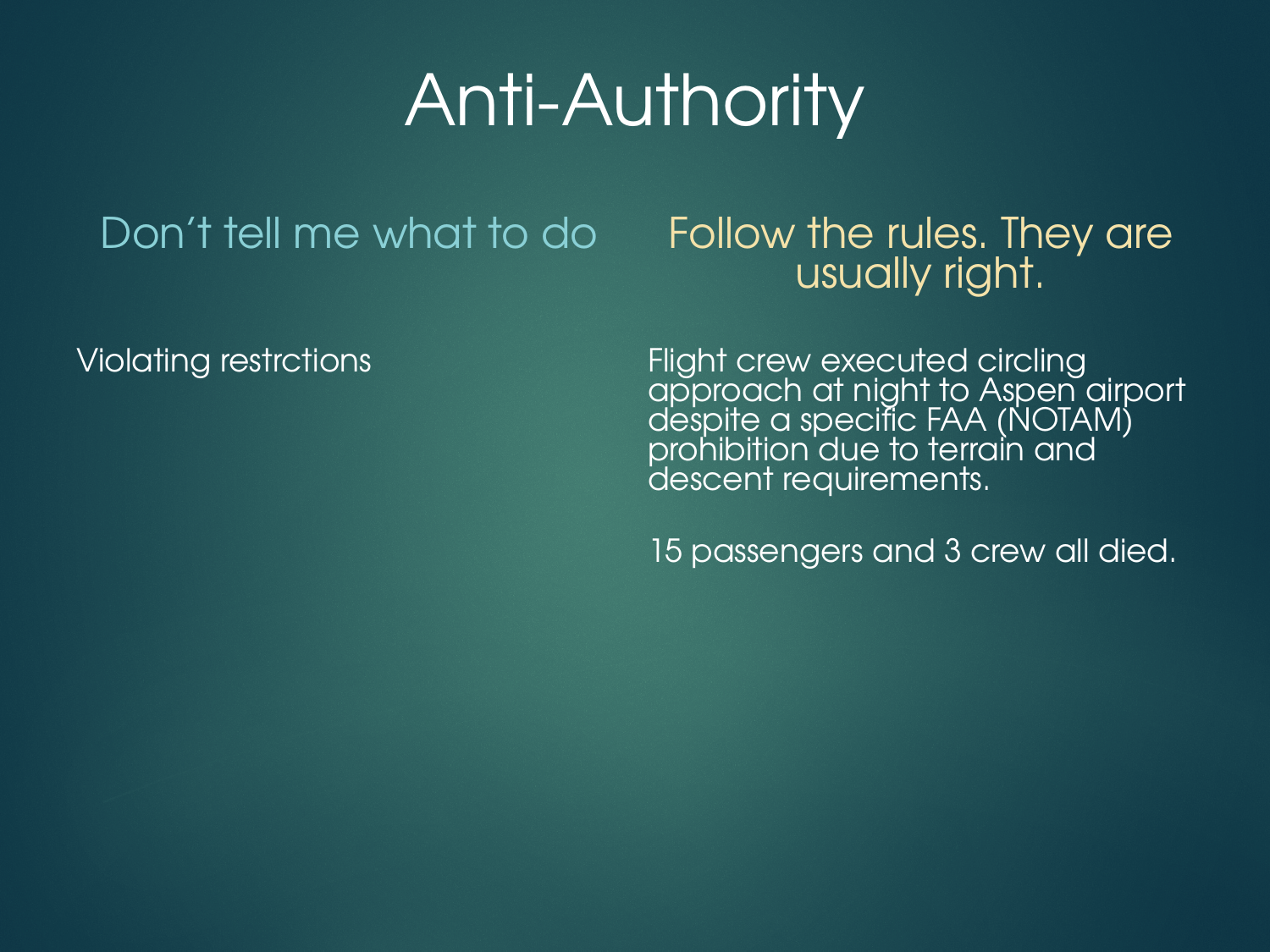

| Anti-Authority |  |
| --- | --- |
| Don’t tell me what to do | Follow the rules. They are usually right. |
| Violating restrctions | Flight crew executed circling approach at night to Aspen airport despite a specific FAA (NOTAM) prohibition due to terrain and descent requirements. |
|  | 15 passengers and 3 crew all died. |